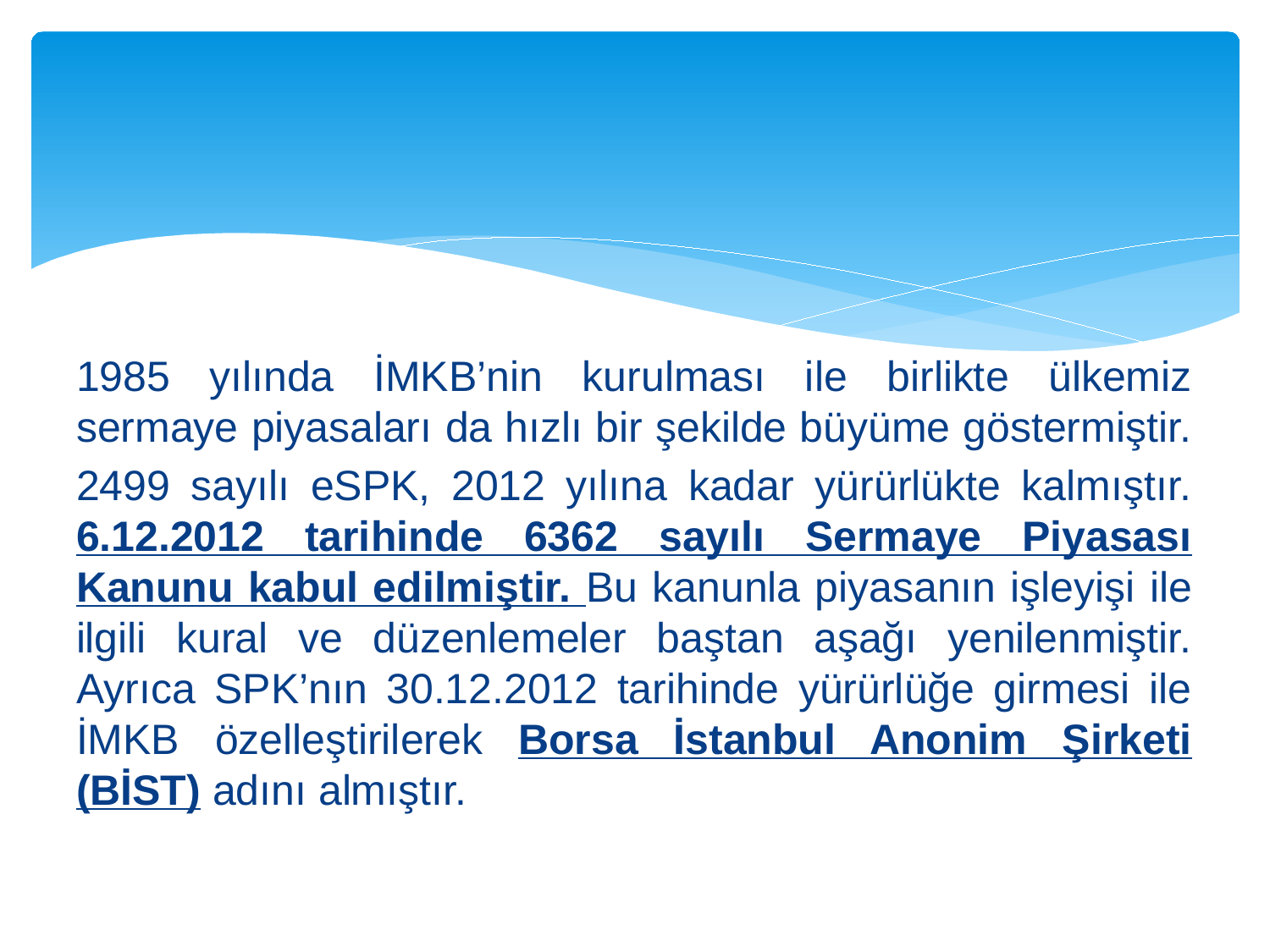

#

1985 yılında İMKB’nin kurulması ile birlikte ülkemiz sermaye piyasaları da hızlı bir şekilde büyüme göstermiştir.
2499 sayılı eSPK, 2012 yılına kadar yürürlükte kalmıştır. 6.12.2012 tarihinde 6362 sayılı Sermaye Piyasası Kanunu kabul edilmiştir. Bu kanunla piyasanın işleyişi ile ilgili kural ve düzenlemeler baştan aşağı yenilenmiştir. Ayrıca SPK’nın 30.12.2012 tarihinde yürürlüğe girmesi ile İMKB özelleştirilerek Borsa İstanbul Anonim Şirketi (BİST) adını almıştır.